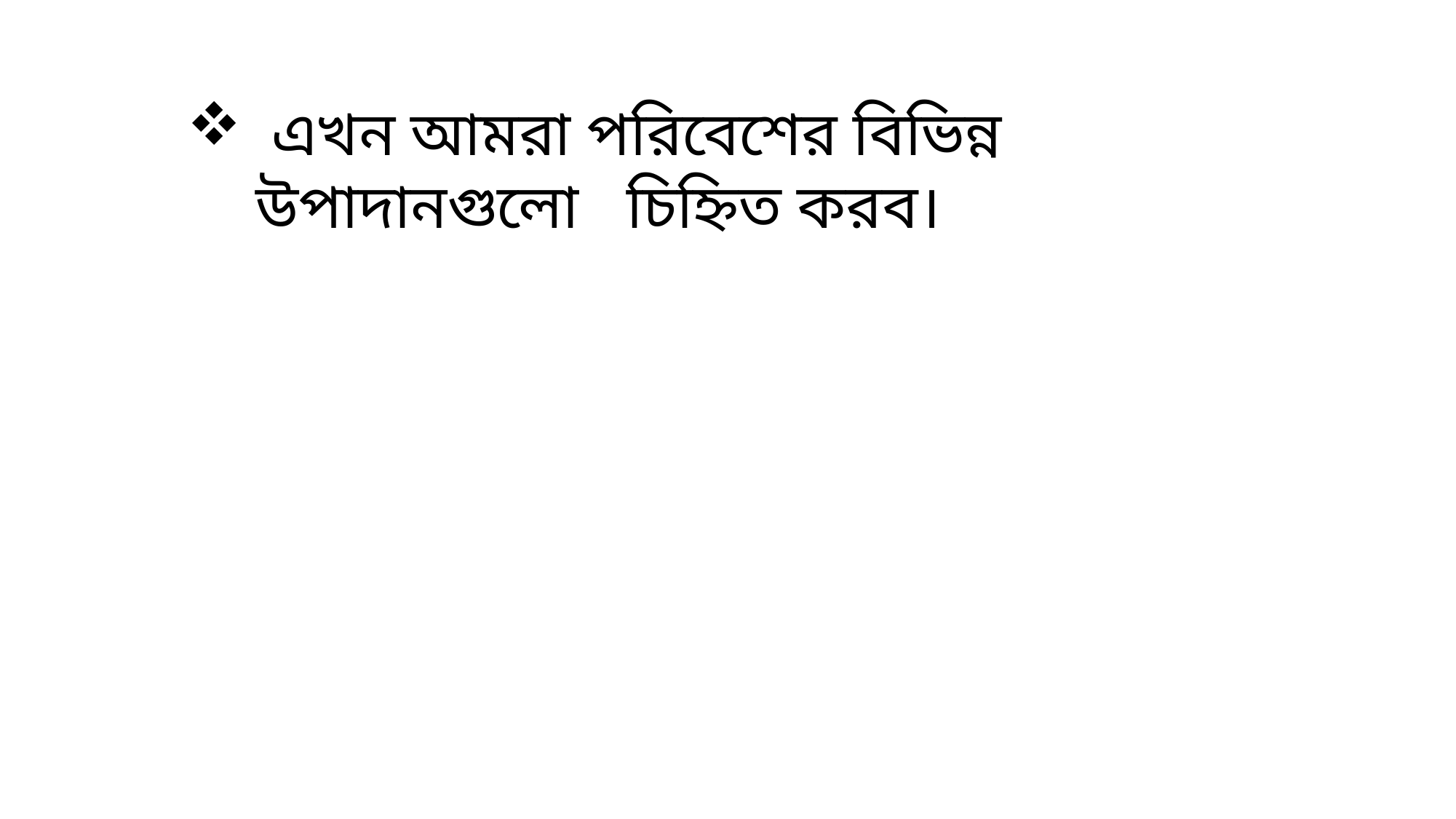

এখন আমরা পরিবেশের বিভিন্ন উপাদানগুলো   চিহ্নিত করব।